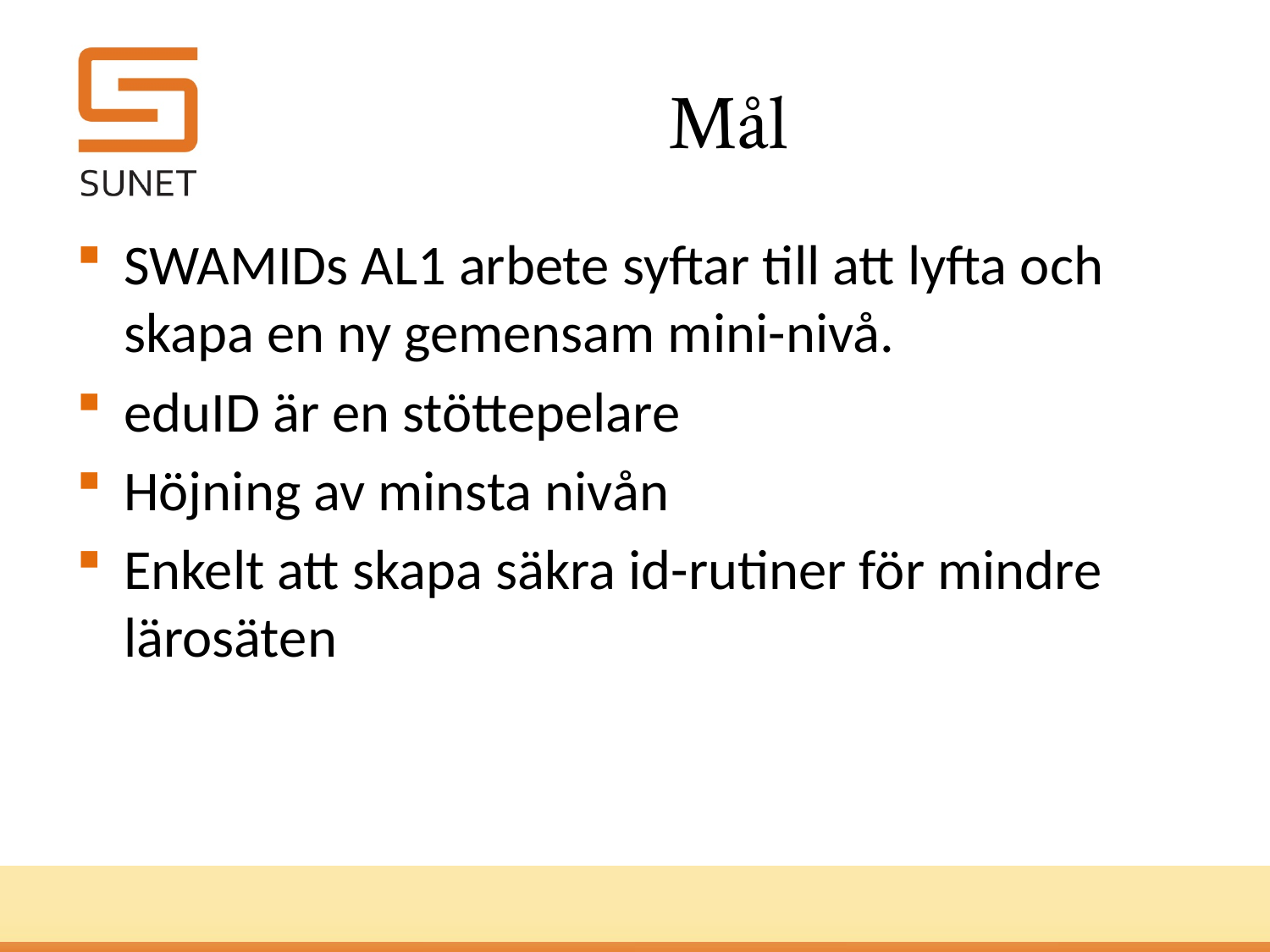

# Mål
SWAMIDs AL1 arbete syftar till att lyfta och skapa en ny gemensam mini-nivå.
eduID är en stöttepelare
Höjning av minsta nivån
Enkelt att skapa säkra id-rutiner för mindre lärosäten